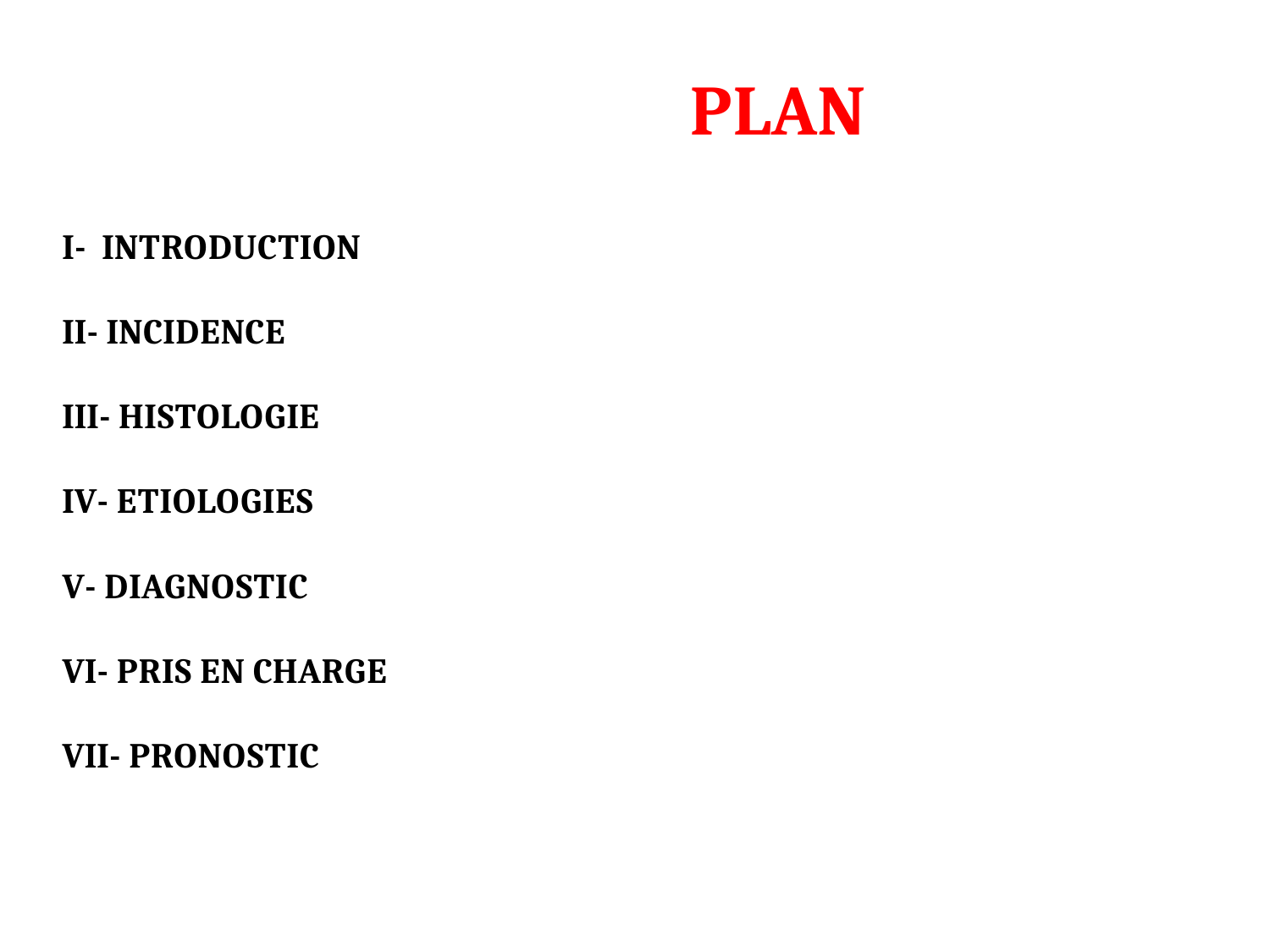

PLAN
I-  INTRODUCTION

II- INCIDENCE

III- HISTOLOGIE

IV- ETIOLOGIES

V- DIAGNOSTIC

VI- PRIS EN CHARGE

VII- PRONOSTIC